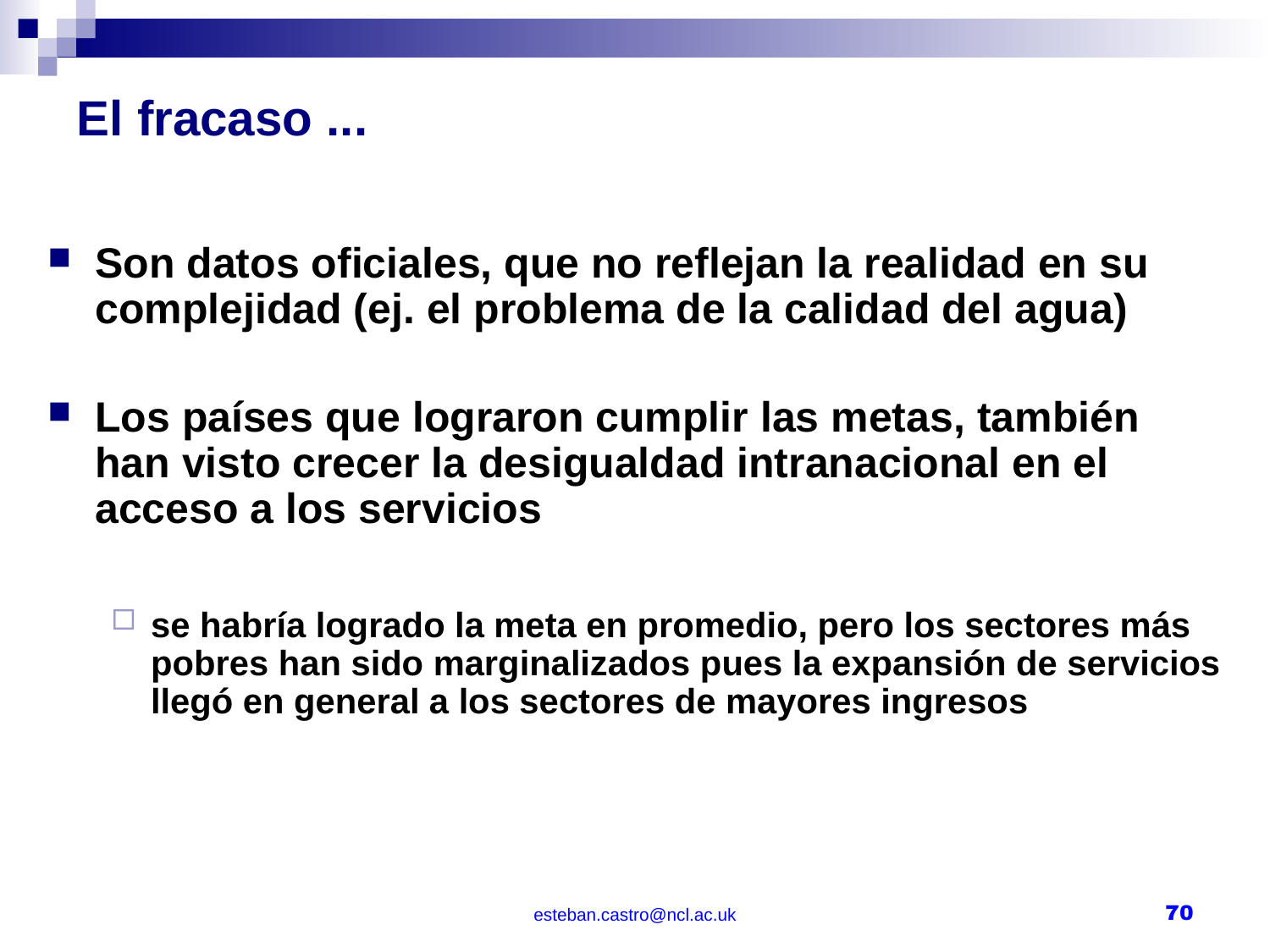

# El fracaso ...

Son datos oficiales, que no reflejan la realidad en su complejidad (ej. el problema de la calidad del agua)

Los países que lograron cumplir las metas, también han visto crecer la desigualdad intranacional en el acceso a los servicios

se habría logrado la meta en promedio, pero los sectores más pobres han sido marginalizados pues la expansión de servicios llegó en general a los sectores de mayores ingresos
esteban.castro@ncl.ac.uk
70